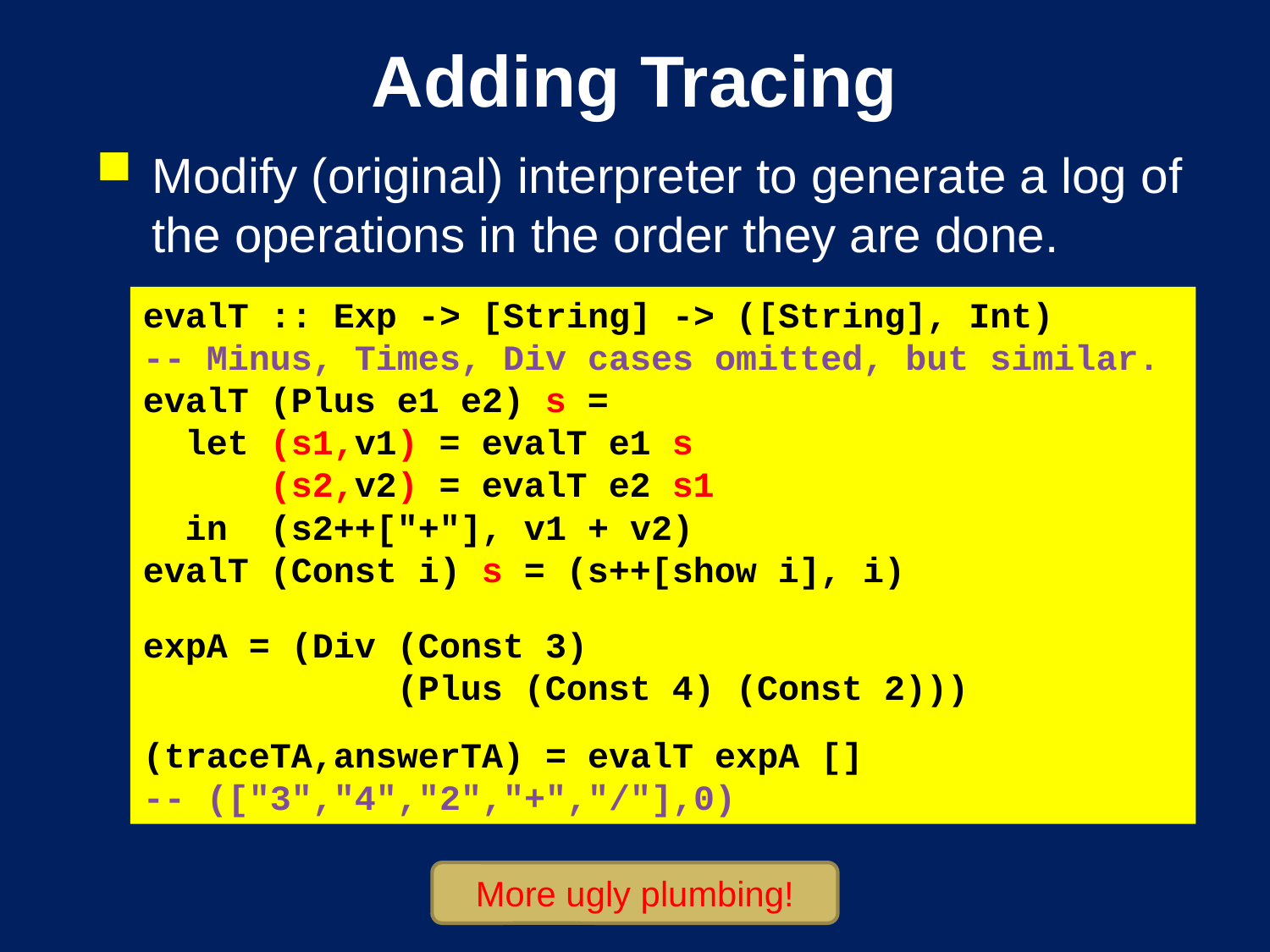

# Adding Tracing
Modify (original) interpreter to generate a log of the operations in the order they are done.
evalT :: Exp -> [String] -> ([String], Int)
-- Minus, Times, Div cases omitted, but similar.
evalT (Plus e1 e2) s =
  let (s1,v1) = evalT e1 s
      (s2,v2) = evalT e2 s1
  in  (s2++["+"], v1 + v2)
evalT (Const i) s = (s++[show i], i)

expA = (Div (Const 3)
            (Plus (Const 4) (Const 2)))

(traceTA,answerTA) = evalT expA []
-- (["3","4","2","+","/"],0)
More ugly plumbing!